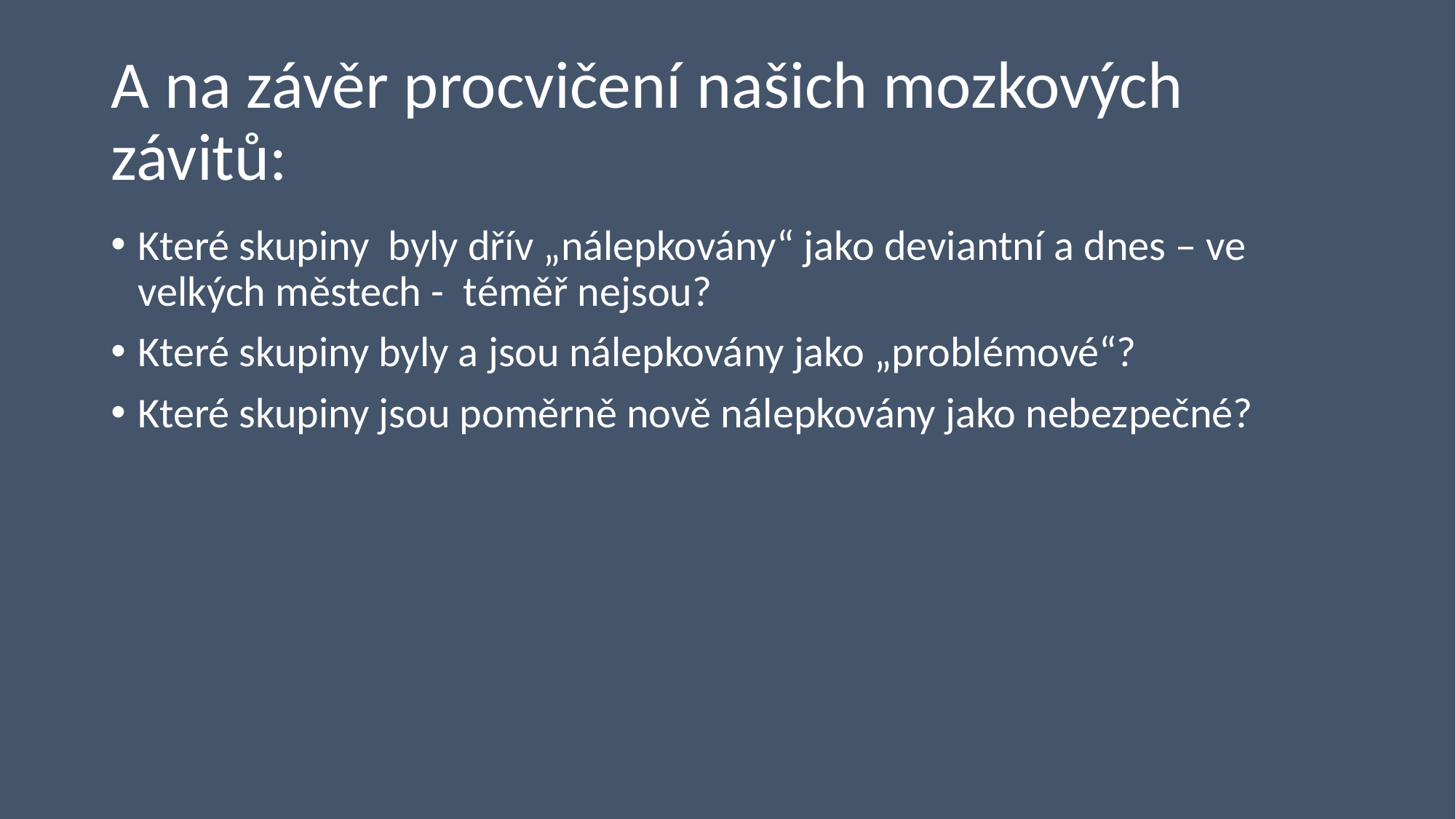

# A na závěr procvičení našich mozkových závitů:
Které skupiny  byly dřív „nálepkovány“ jako deviantní a dnes – ve velkých městech -  téměř nejsou?
Které skupiny byly a jsou nálepkovány jako „problémové“?
Které skupiny jsou poměrně nově nálepkovány jako nebezpečné?